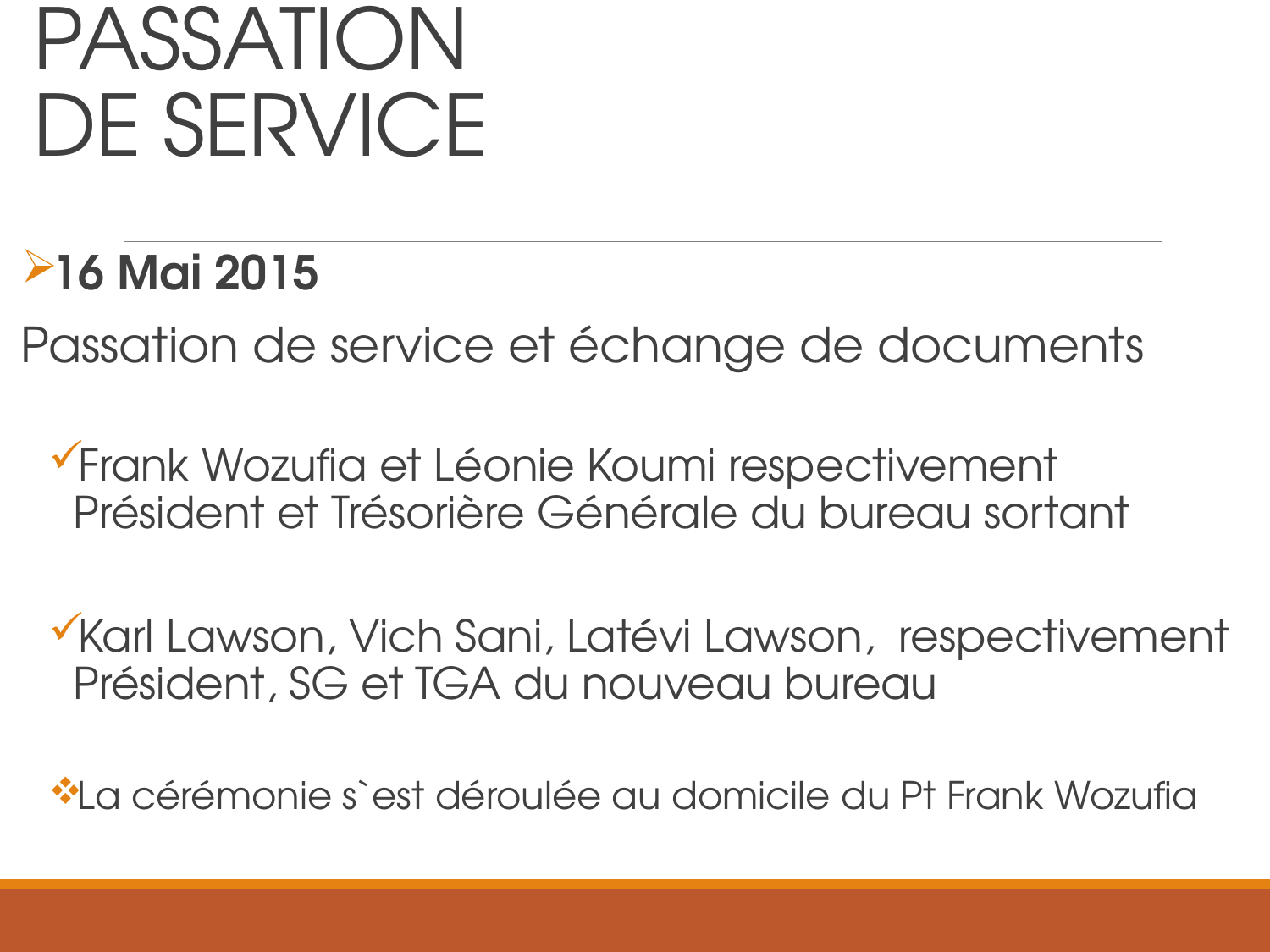

# PASSATION DE SERVICE
16 Mai 2015
Passation de service et échange de documents

Frank Wozufia et Léonie Koumi respectivement Président et Trésorière Générale du bureau sortant

Karl Lawson, Vich Sani, Latévi Lawson,  respectivement Président, SG et TGA du nouveau bureau

La cérémonie s`est déroulée au domicile du Pt Frank Wozufia